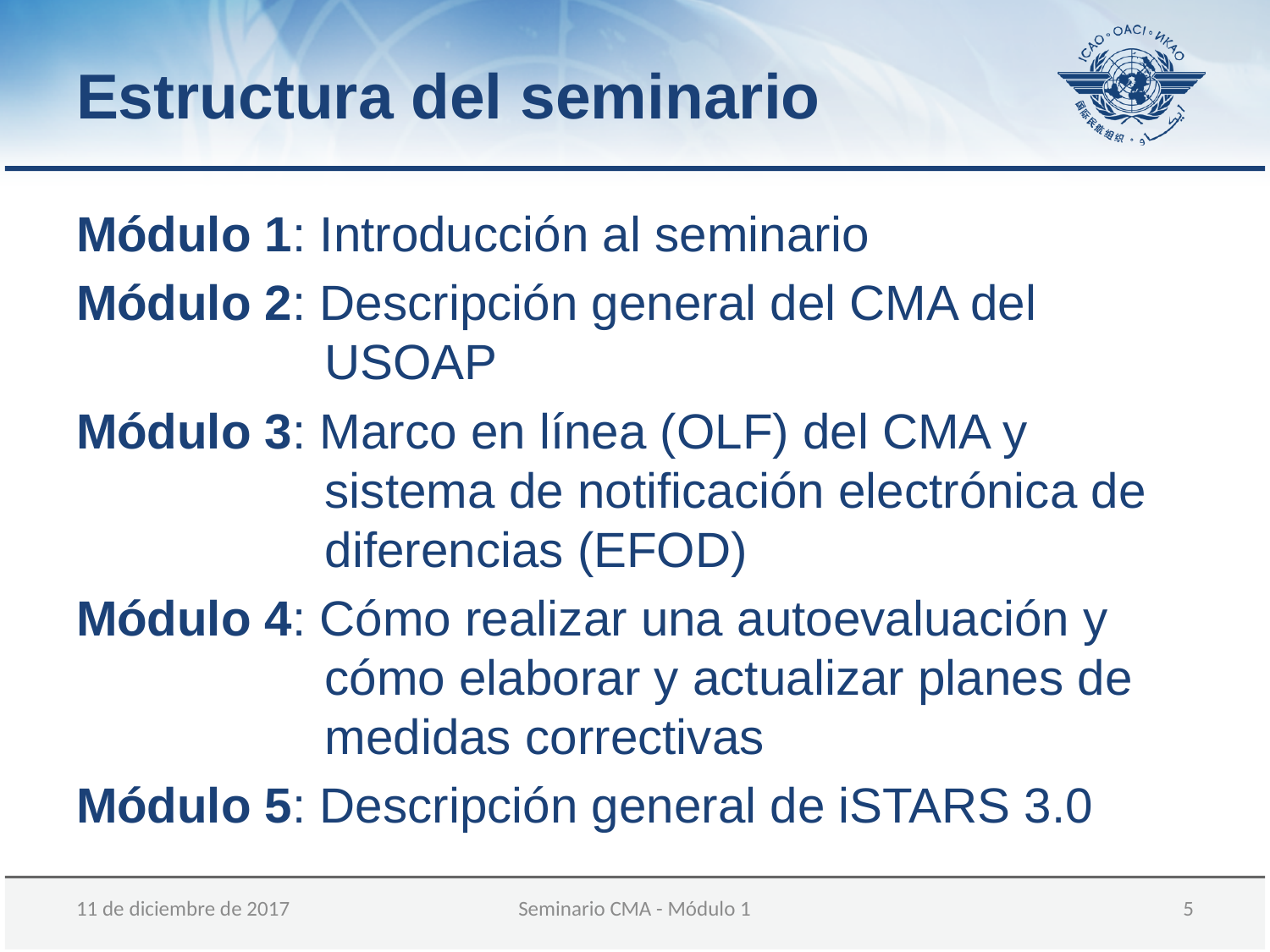

Estructura del seminario
Módulo 1: Introducción al seminario
Módulo 2: Descripción general del CMA del USOAP
Módulo 3: Marco en línea (OLF) del CMA y sistema de notificación electrónica de diferencias (EFOD)
Módulo 4: Cómo realizar una autoevaluación y cómo elaborar y actualizar planes de medidas correctivas
Módulo 5: Descripción general de iSTARS 3.0

11 de diciembre de 2017
Seminario CMA - Módulo 1
 5